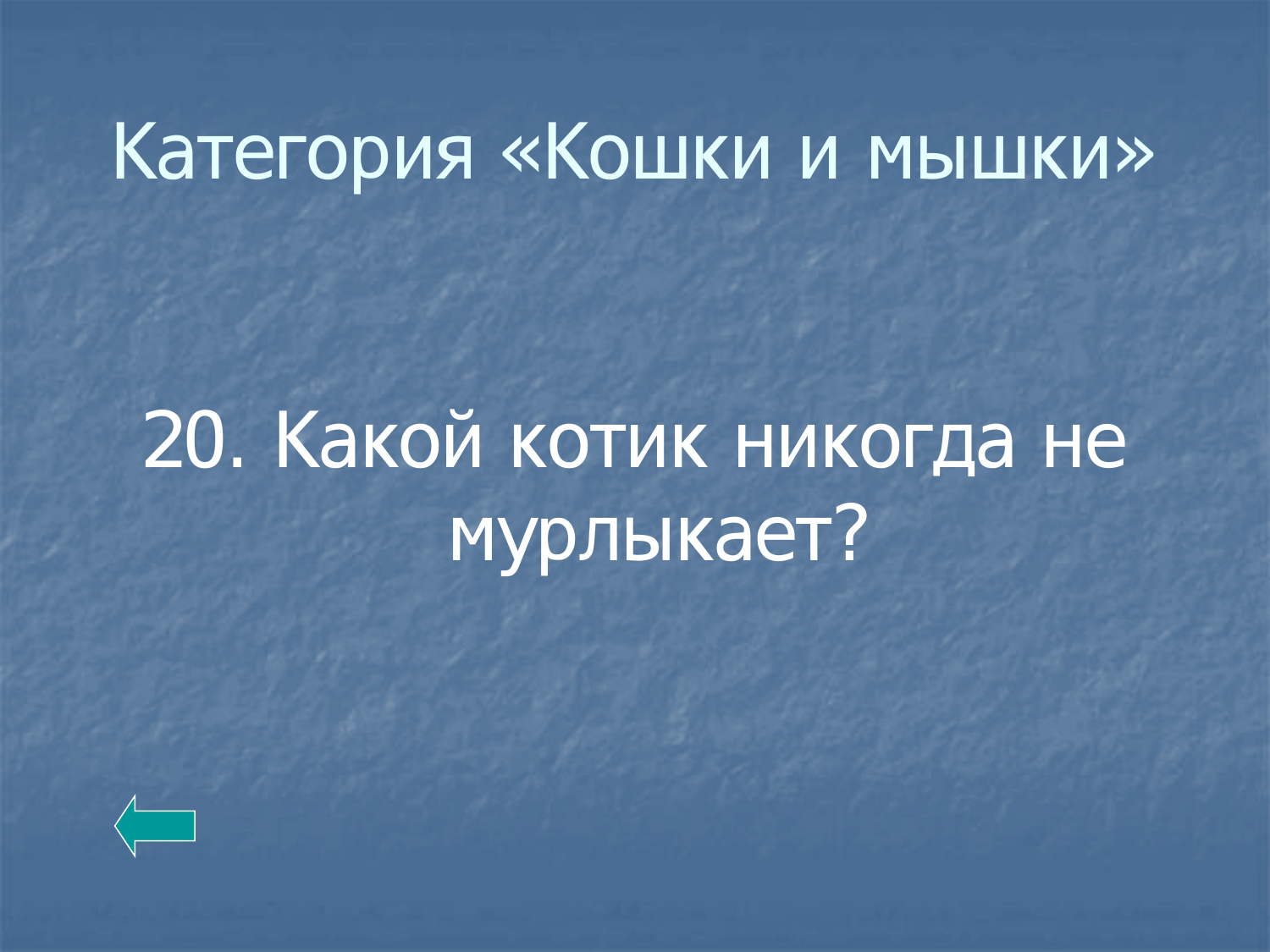

# Категория «Кошки и мышки»

20. Какой котик никогда не мурлыкает?